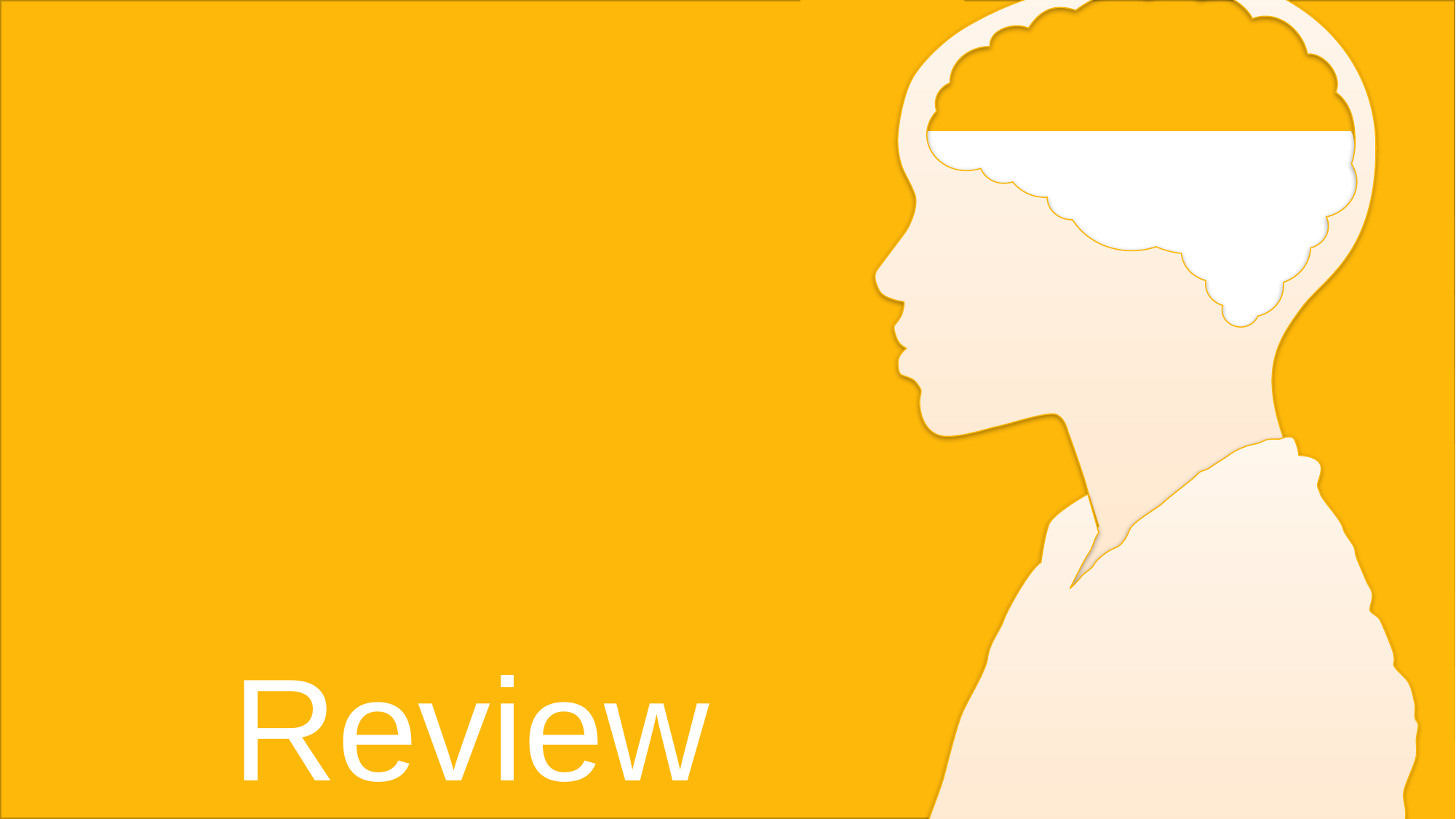

# Section Quiz
Review
Evolutionary Characteristics of LEED